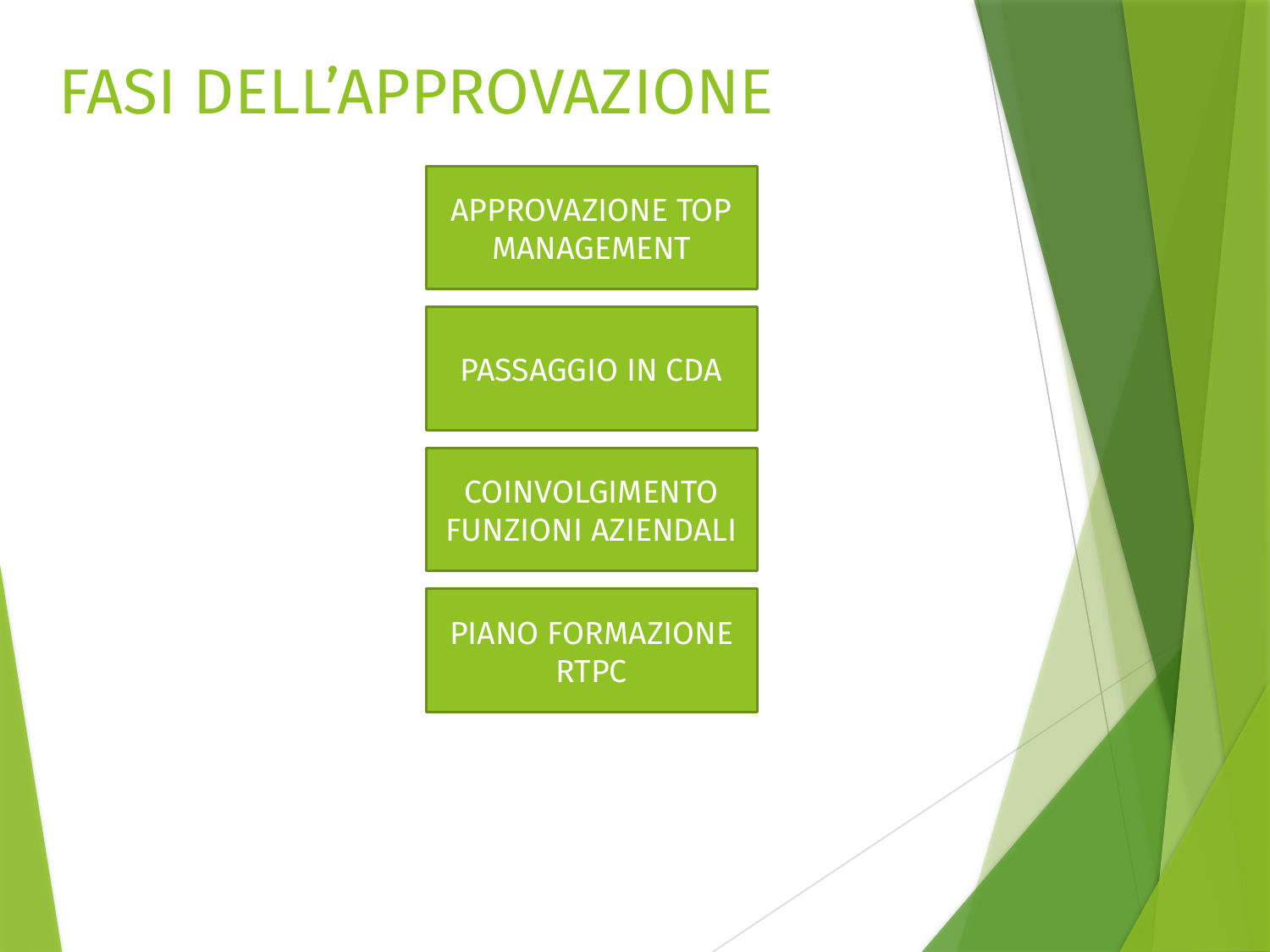

# FASI DELL’APPROVAZIONE
APPROVAZIONE TOP MANAGEMENT
PASSAGGIO IN CDA
COINVOLGIMENTO
FUNZIONI AZIENDALI
PIANO FORMAZIONE
RTPC